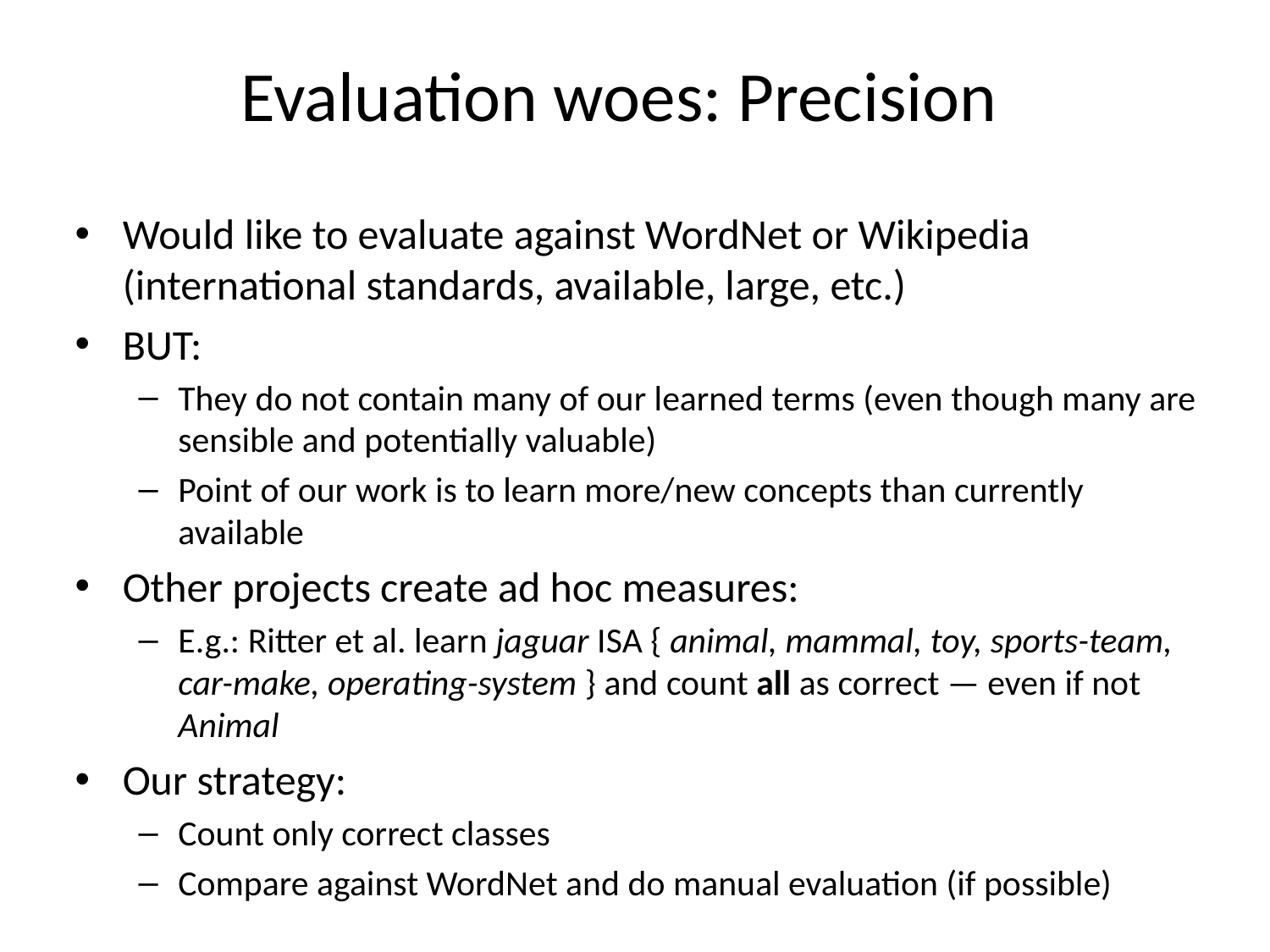

# Evaluation woes: Precision
Would like to evaluate against WordNet or Wikipedia (international standards, available, large, etc.)
BUT:
They do not contain many of our learned terms (even though many are sensible and potentially valuable)
Point of our work is to learn more/new concepts than currently available
Other projects create ad hoc measures:
E.g.: Ritter et al. learn jaguar ISA { animal, mammal, toy, sports-team, car-make, operating-system } and count all as correct — even if not Animal
Our strategy:
Count only correct classes
Compare against WordNet and do manual evaluation (if possible)